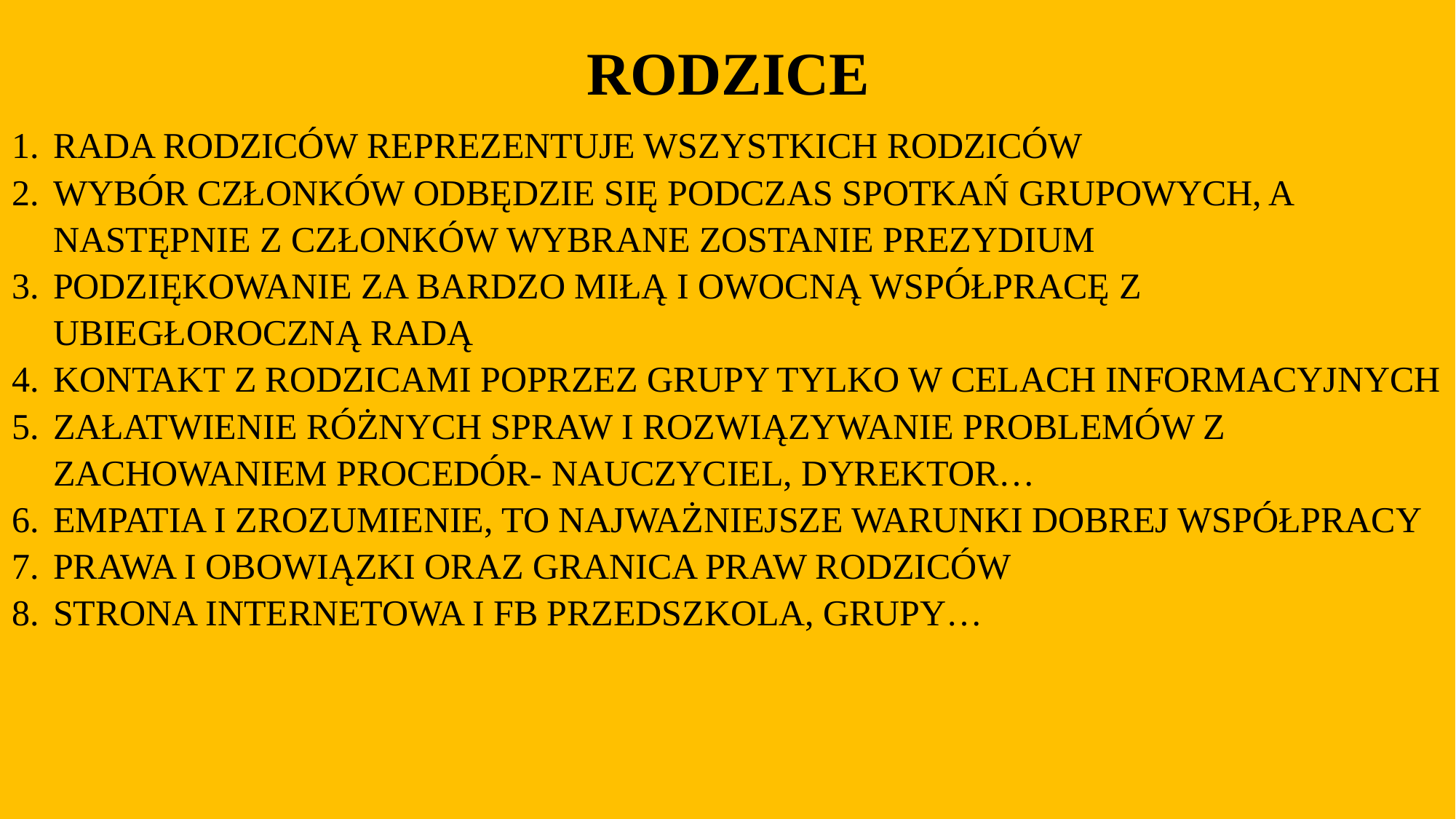

RODZICE
RADA RODZICÓW REPREZENTUJE WSZYSTKICH RODZICÓW
WYBÓR CZŁONKÓW ODBĘDZIE SIĘ PODCZAS SPOTKAŃ GRUPOWYCH, A NASTĘPNIE Z CZŁONKÓW WYBRANE ZOSTANIE PREZYDIUM
PODZIĘKOWANIE ZA BARDZO MIŁĄ I OWOCNĄ WSPÓŁPRACĘ Z UBIEGŁOROCZNĄ RADĄ
KONTAKT Z RODZICAMI POPRZEZ GRUPY TYLKO W CELACH INFORMACYJNYCH
ZAŁATWIENIE RÓŻNYCH SPRAW I ROZWIĄZYWANIE PROBLEMÓW Z ZACHOWANIEM PROCEDÓR- NAUCZYCIEL, DYREKTOR…
EMPATIA I ZROZUMIENIE, TO NAJWAŻNIEJSZE WARUNKI DOBREJ WSPÓŁPRACY
PRAWA I OBOWIĄZKI ORAZ GRANICA PRAW RODZICÓW
STRONA INTERNETOWA I FB PRZEDSZKOLA, GRUPY…